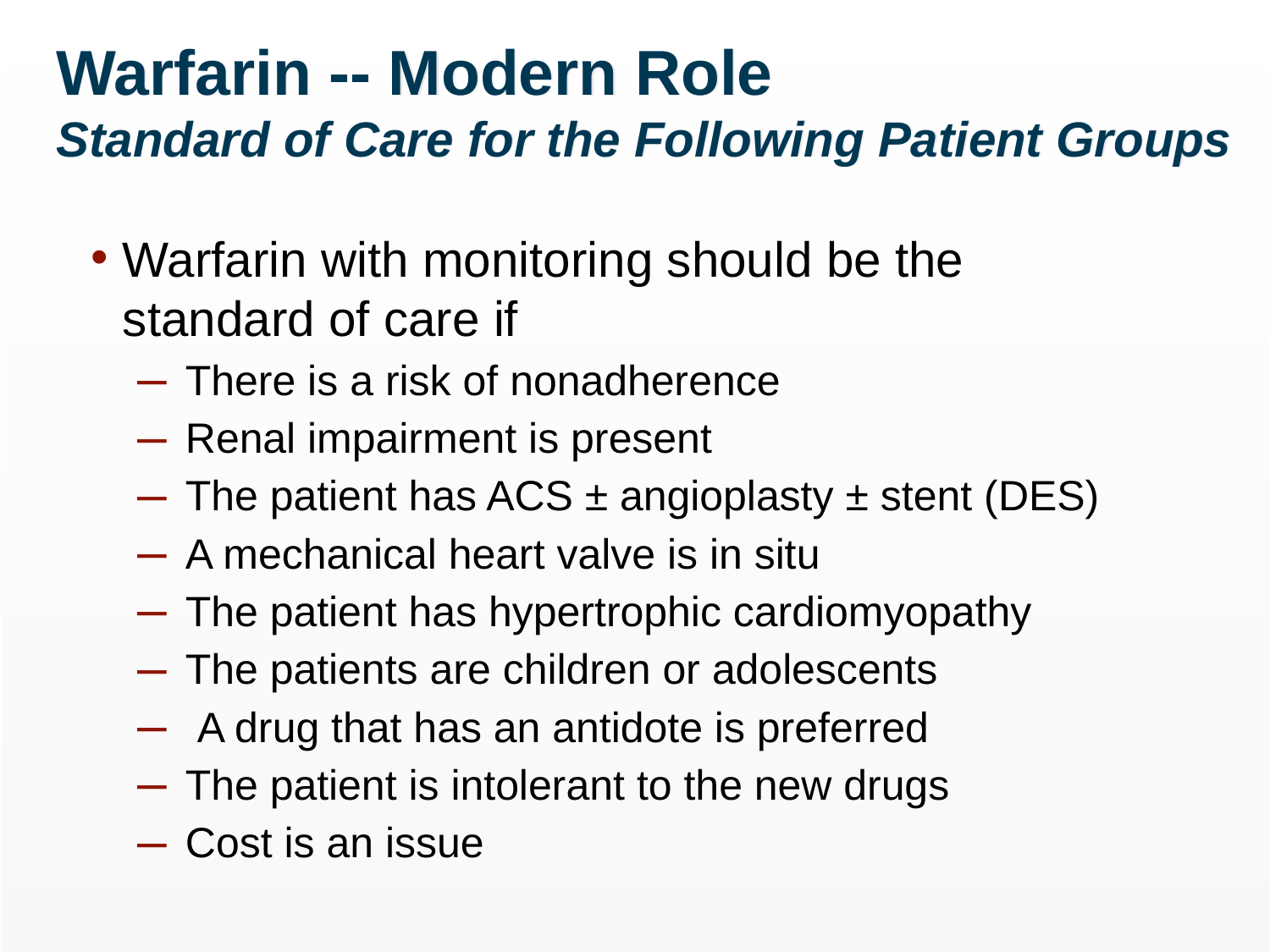

# Warfarin -- Modern Role Standard of Care for the Following Patient Groups
Warfarin with monitoring should be the standard of care if
There is a risk of nonadherence
Renal impairment is present
The patient has ACS ± angioplasty ± stent (DES)
A mechanical heart valve is in situ
The patient has hypertrophic cardiomyopathy
The patients are children or adolescents
 A drug that has an antidote is preferred
The patient is intolerant to the new drugs
Cost is an issue